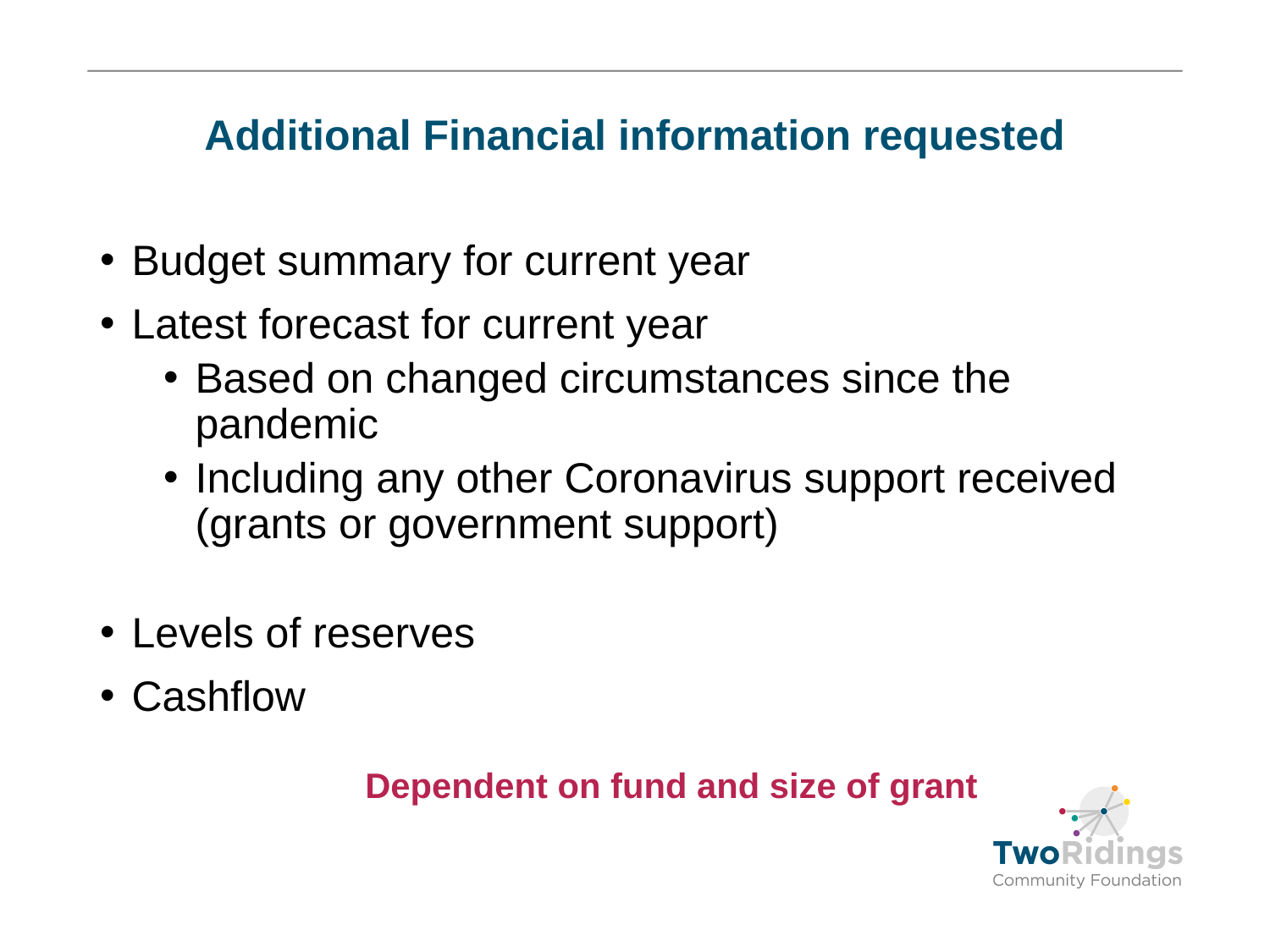

# Additional Financial information requested
Budget summary for current year
Latest forecast for current year
Based on changed circumstances since the pandemic
Including any other Coronavirus support received (grants or government support)
Levels of reserves
Cashflow

  Dependent on fund and size of grant